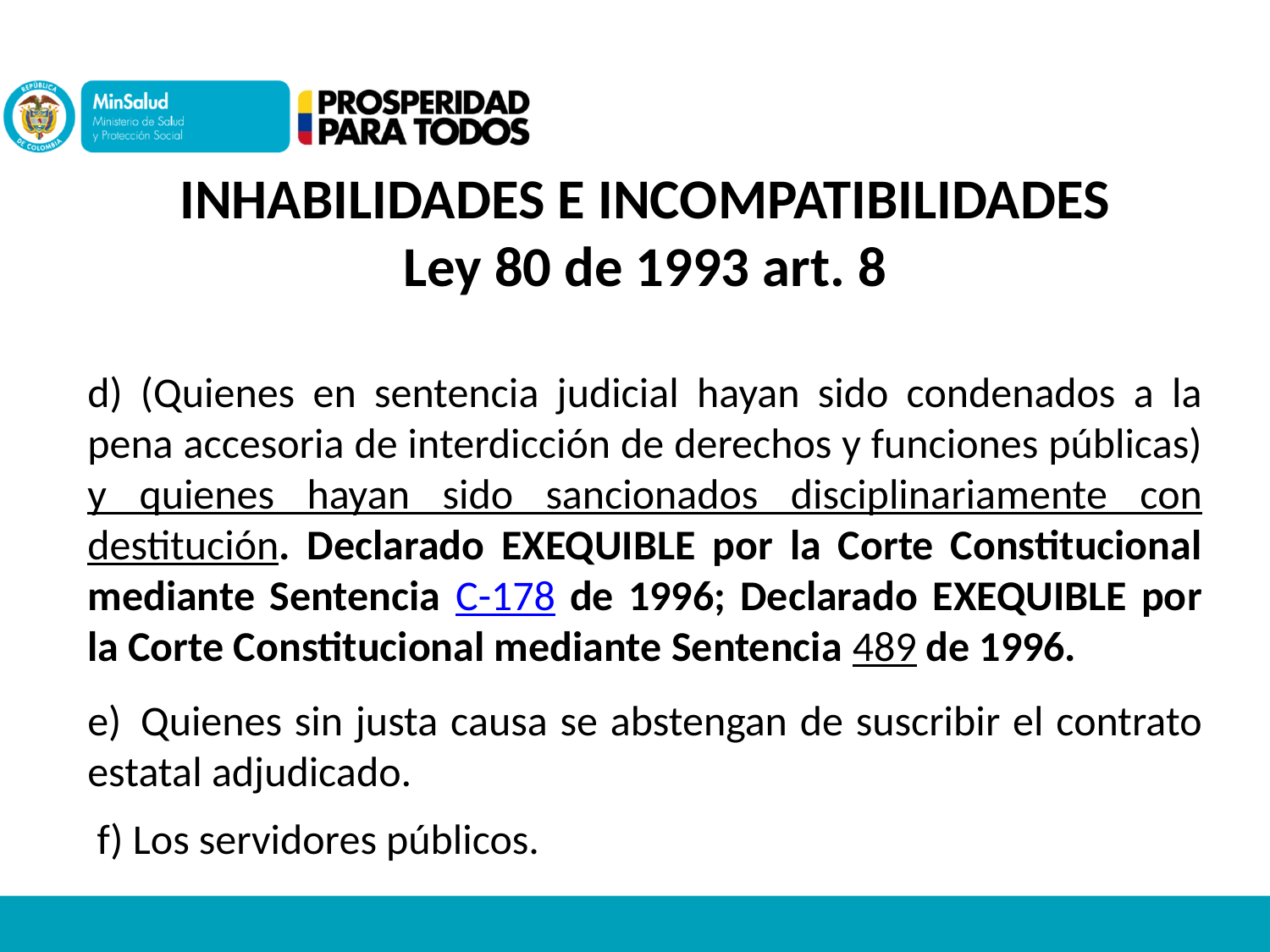

INHABILIDADES E INCOMPATIBILIDADES
Ley 80 de 1993 art. 8

d) (Quienes en sentencia judicial hayan sido condenados a la pena accesoria de interdicción de derechos y funciones públicas) y quienes hayan sido sancionados disciplinariamente con destitución. Declarado EXEQUIBLE por la Corte Constitucional mediante Sentencia C-178 de 1996; Declarado EXEQUIBLE por la Corte Constitucional mediante Sentencia 489 de 1996.

e)  Quienes sin justa causa se abstengan de suscribir el contrato estatal adjudicado.

 f) Los servidores públicos.